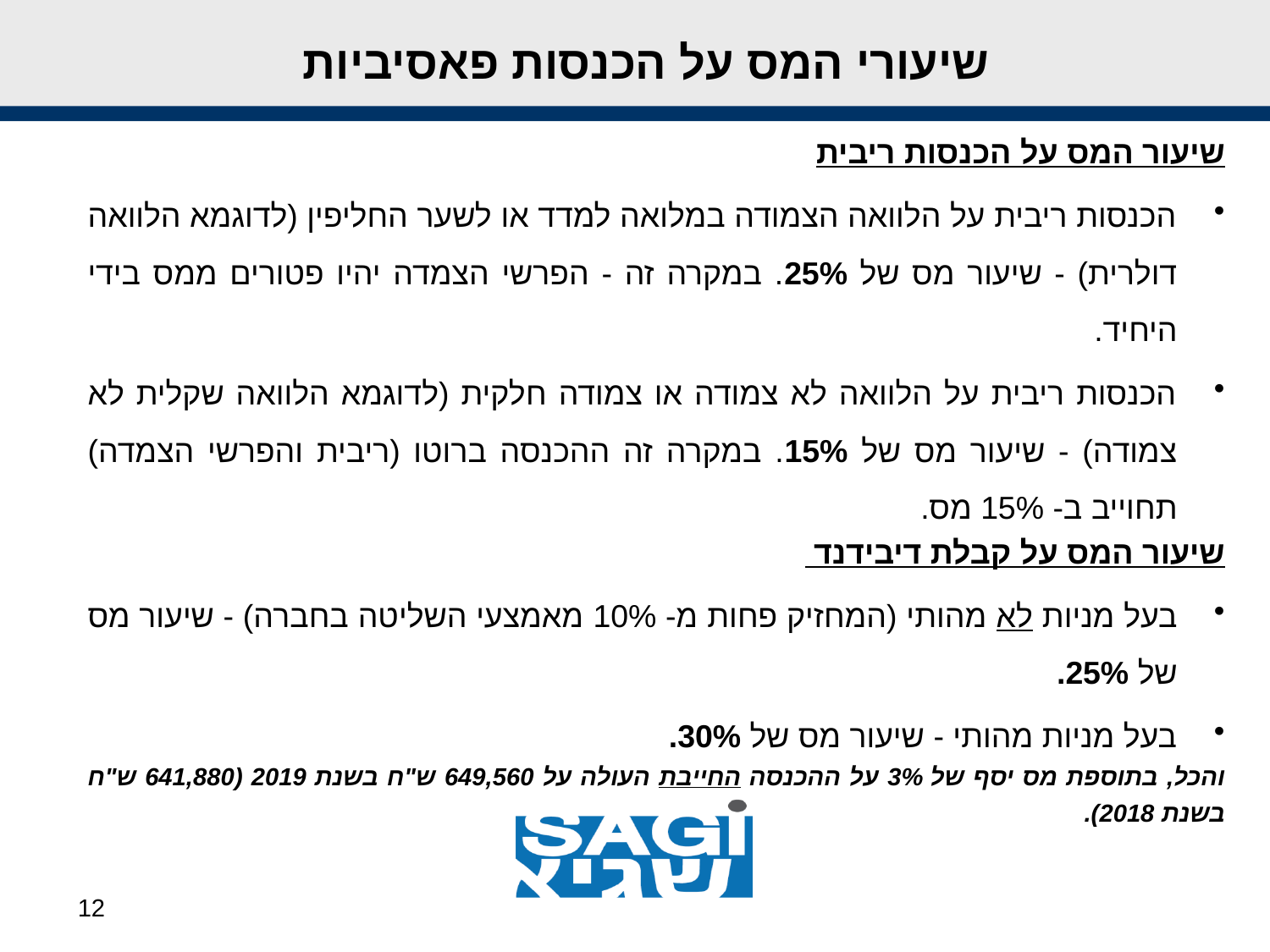

# שיעורי המס על הכנסות פאסיביות
שיעור המס על הכנסות ריבית
הכנסות ריבית על הלוואה הצמודה במלואה למדד או לשער החליפין (לדוגמא הלוואה דולרית) - שיעור מס של 25%. במקרה זה - הפרשי הצמדה יהיו פטורים ממס בידי היחיד.
הכנסות ריבית על הלוואה לא צמודה או צמודה חלקית (לדוגמא הלוואה שקלית לא צמודה) - שיעור מס של 15%. במקרה זה ההכנסה ברוטו (ריבית והפרשי הצמדה) תחוייב ב- 15% מס.
שיעור המס על קבלת דיבידנד
בעל מניות לא מהותי (המחזיק פחות מ- 10% מאמצעי השליטה בחברה) - שיעור מס של 25%.
בעל מניות מהותי - שיעור מס של 30%.
והכל, בתוספת מס יסף של 3% על ההכנסה החייבת העולה על 649,560 ש"ח בשנת 2019 (641,880 ש"ח בשנת 2018).
12